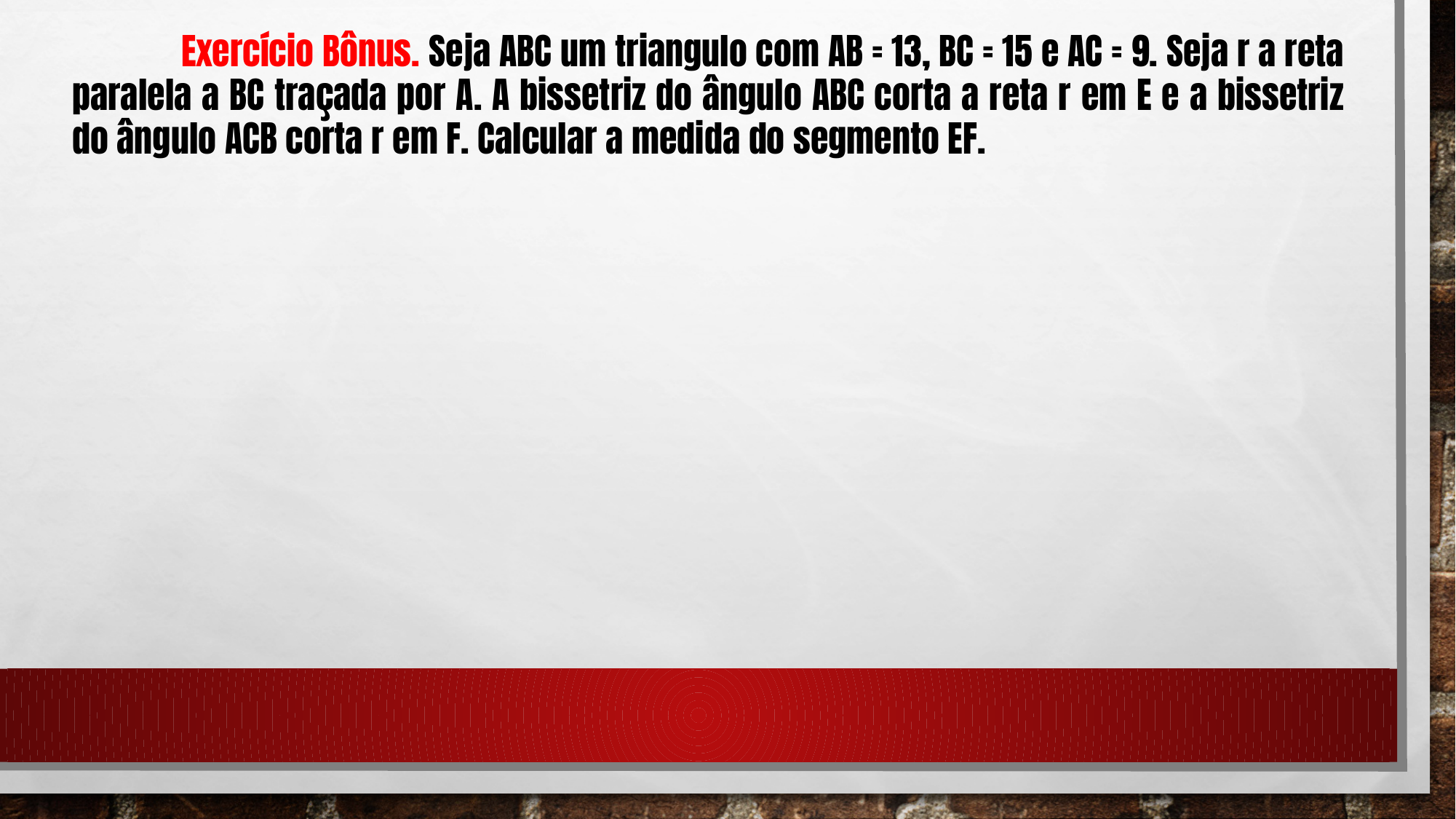

Exercício Bônus. Seja ABC um triangulo com AB = 13, BC = 15 e AC = 9. Seja r a reta paralela a BC traçada por A. A bissetriz do ângulo ABC corta a reta r em E e a bissetriz do ângulo ACB corta r em F. Calcular a medida do segmento EF.